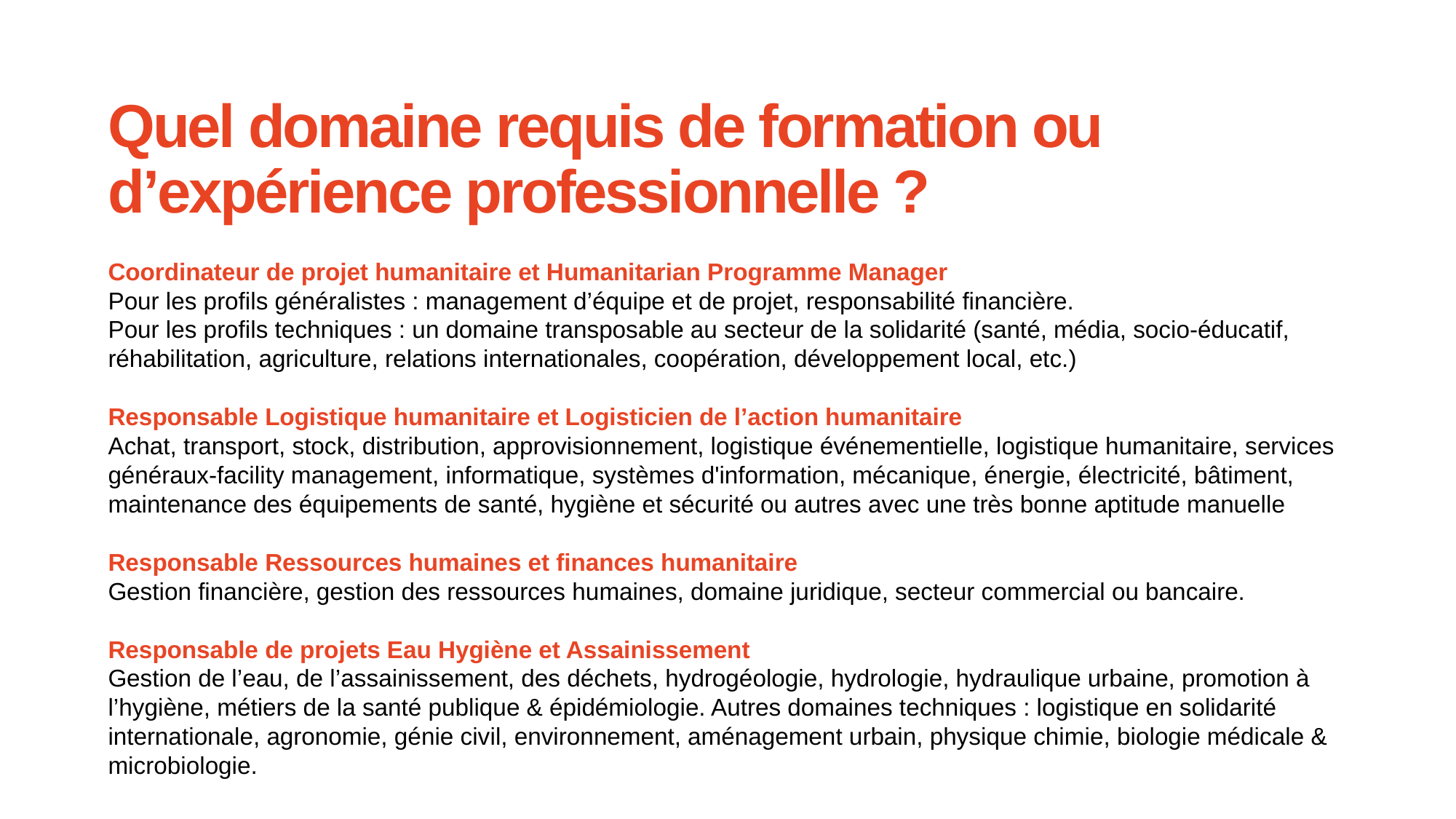

Quel domaine requis de formation ou d’expérience professionnelle ?
Coordinateur de projet humanitaire et Humanitarian Programme Manager
Pour les profils généralistes : management d’équipe et de projet, responsabilité financière.
Pour les profils techniques : un domaine transposable au secteur de la solidarité (santé, média, socio-éducatif, réhabilitation, agriculture, relations internationales, coopération, développement local, etc.)

Responsable Logistique humanitaire et Logisticien de l’action humanitaire
Achat, transport, stock, distribution, approvisionnement, logistique événementielle, logistique humanitaire, services généraux-facility management, informatique, systèmes d'information, mécanique, énergie, électricité, bâtiment, maintenance des équipements de santé, hygiène et sécurité ou autres avec une très bonne aptitude manuelle

Responsable Ressources humaines et finances humanitaire
Gestion financière, gestion des ressources humaines, domaine juridique, secteur commercial ou bancaire.

Responsable de projets Eau Hygiène et Assainissement
Gestion de l’eau, de l’assainissement, des déchets, hydrogéologie, hydrologie, hydraulique urbaine, promotion à l’hygiène, métiers de la santé publique & épidémiologie. Autres domaines techniques : logistique en solidarité internationale, agronomie, génie civil, environnement, aménagement urbain, physique chimie, biologie médicale & microbiologie.